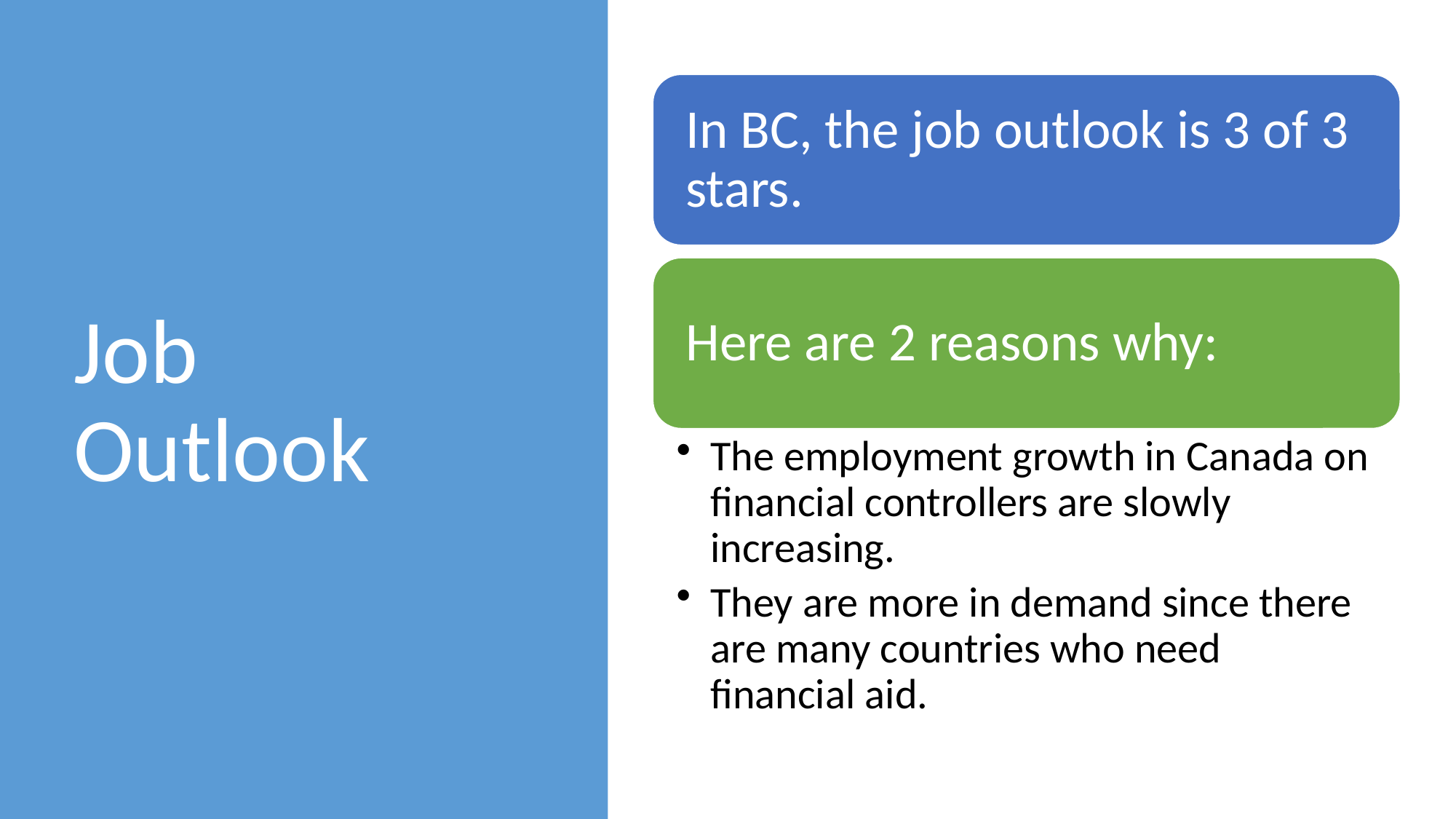

# Job Outlook
In BC, the job outlook is 3 of 3 stars.
Here are 2 reasons why:
The employment growth in Canada on financial controllers are slowly increasing.
They are more in demand since there are many countries who need financial aid.